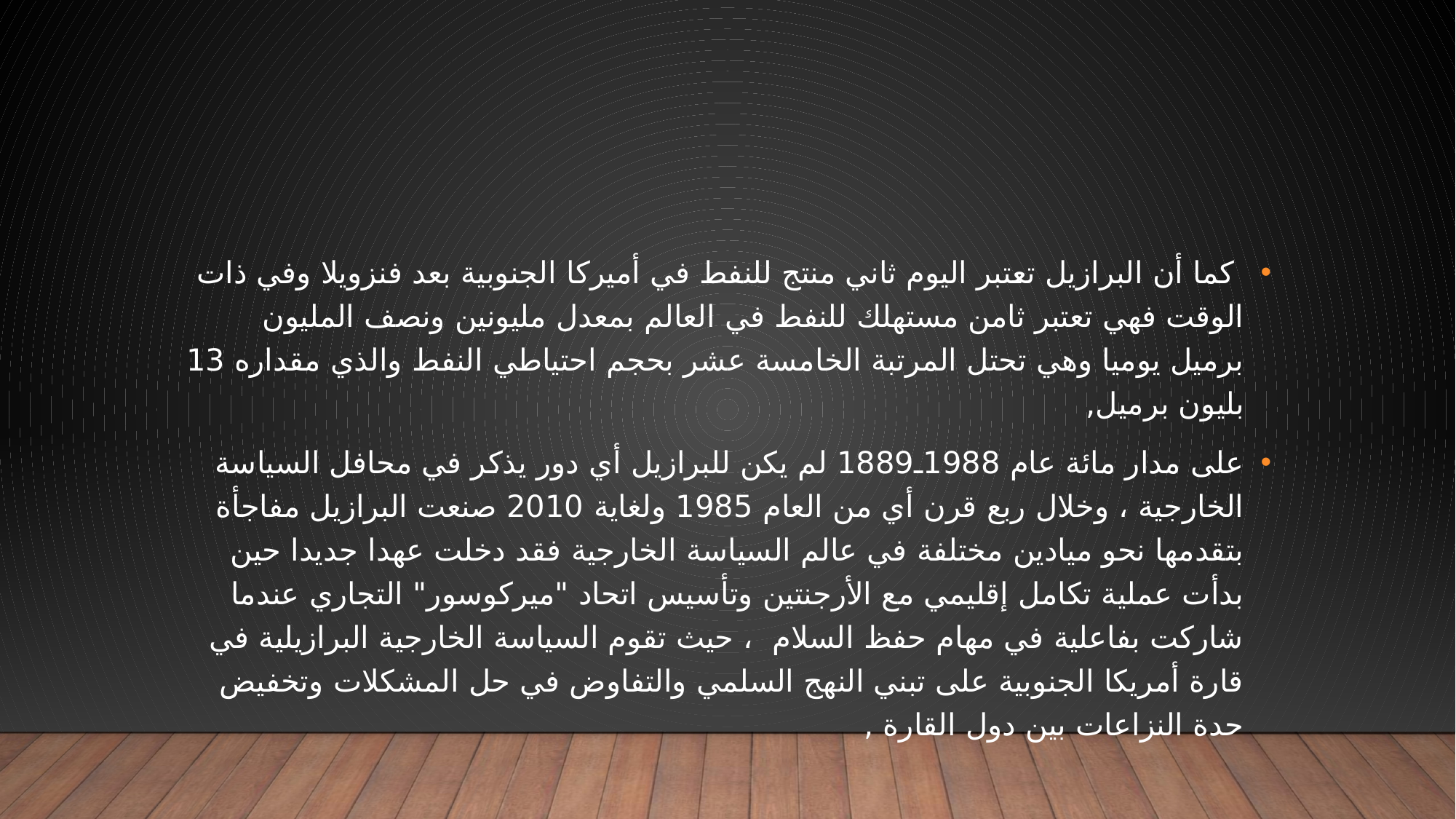

#
 كما أن البرازيل تعتبر اليوم ثاني منتج للنفط في أميركا الجنوبية بعد فنزويلا وفي ذات الوقت فهي تعتبر ثامن مستهلك للنفط في العالم بمعدل مليونين ونصف المليون برميل يوميا وهي تحتل المرتبة الخامسة عشر بحجم احتياطي النفط والذي مقداره 13 بليون برميل,
على مدار مائة عام 1988ـ1889 لم يكن للبرازيل أي دور يذكر في محافل السياسة الخارجية ، وخلال ربع قرن أي من العام 1985 ولغاية 2010 صنعت البرازيل مفاجأة بتقدمها نحو ميادين مختلفة في عالم السياسة الخارجية فقد دخلت عهدا جديدا حين بدأت عملية تكامل إقليمي مع الأرجنتين وتأسيس اتحاد "ميركوسور" التجاري عندما شاركت بفاعلية في مهام حفظ السلام  ، حيث تقوم السياسة الخارجية البرازيلية في قارة أمريكا الجنوبية على تبني النهج السلمي والتفاوض في حل المشكلات وتخفيض حدة النزاعات بين دول القارة ,